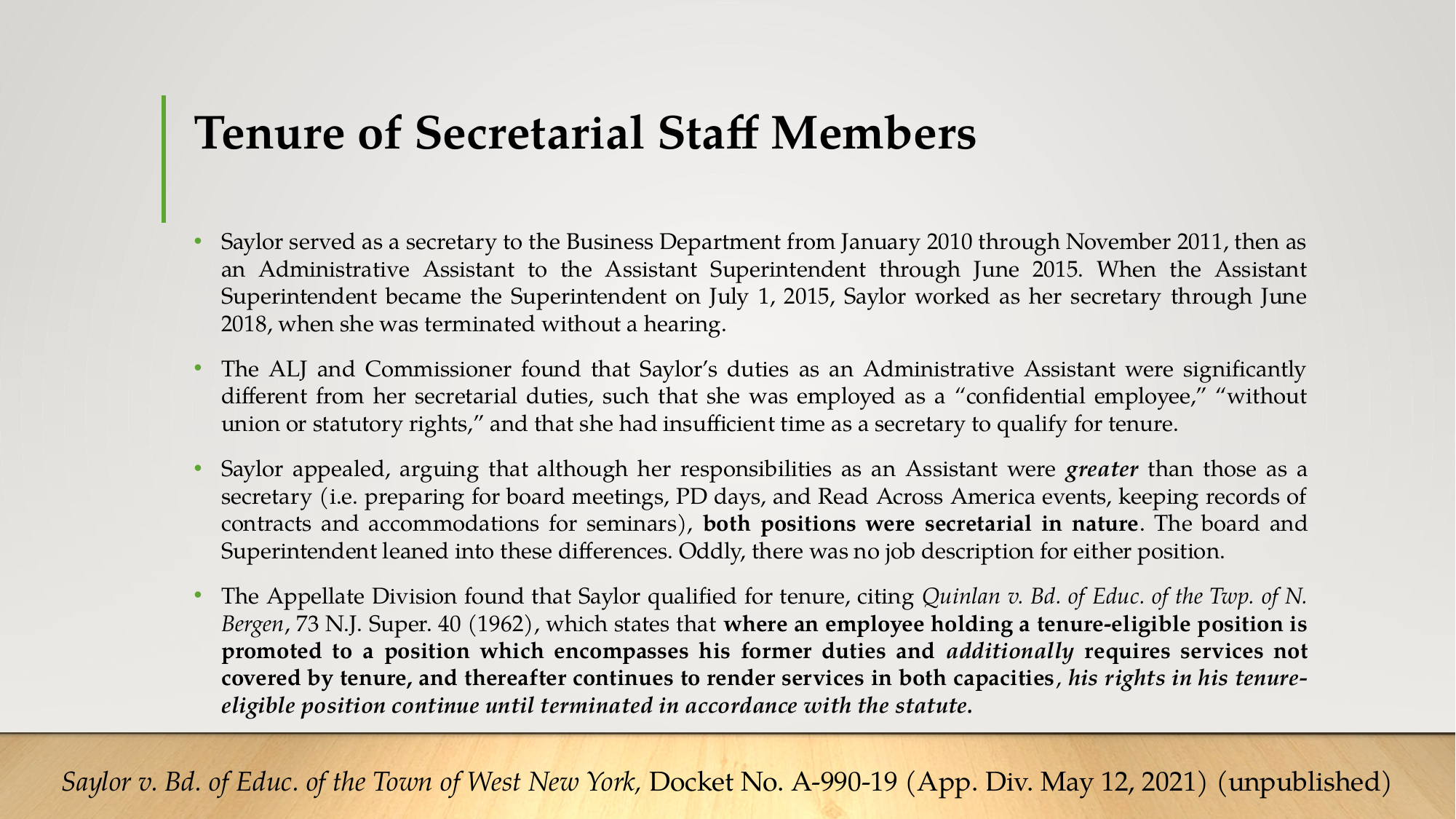

# Tenure of Secretarial Staff Members
Saylor served as a secretary to the Business Department from January 2010 through November 2011, then as an Administrative Assistant to the Assistant Superintendent through June 2015. When the Assistant Superintendent became the Superintendent on July 1, 2015, Saylor worked as her secretary through June 2018, when she was terminated without a hearing.
The ALJ and Commissioner found that Saylor’s duties as an Administrative Assistant were significantly different from her secretarial duties, such that she was employed as a “confidential employee,” “without union or statutory rights,” and that she had insufficient time as a secretary to qualify for tenure.
Saylor appealed, arguing that although her responsibilities as an Assistant were greater than those as a secretary (i.e. preparing for board meetings, PD days, and Read Across America events, keeping records of contracts and accommodations for seminars), both positions were secretarial in nature. The board and Superintendent leaned into these differences. Oddly, there was no job description for either position.
The Appellate Division found that Saylor qualified for tenure, citing Quinlan v. Bd. of Educ. of the Twp. of N. Bergen, 73 N.J. Super. 40 (1962), which states that where an employee holding a tenure-eligible position is promoted to a position which encompasses his former duties and additionally requires services not covered by tenure, and thereafter continues to render services in both capacities, his rights in his tenure-eligible position continue until terminated in accordance with the statute.

Saylor v. Bd. of Educ. of the Town of West New York, Docket No. A-990-19 (App. Div. May 12, 2021) (unpublished)